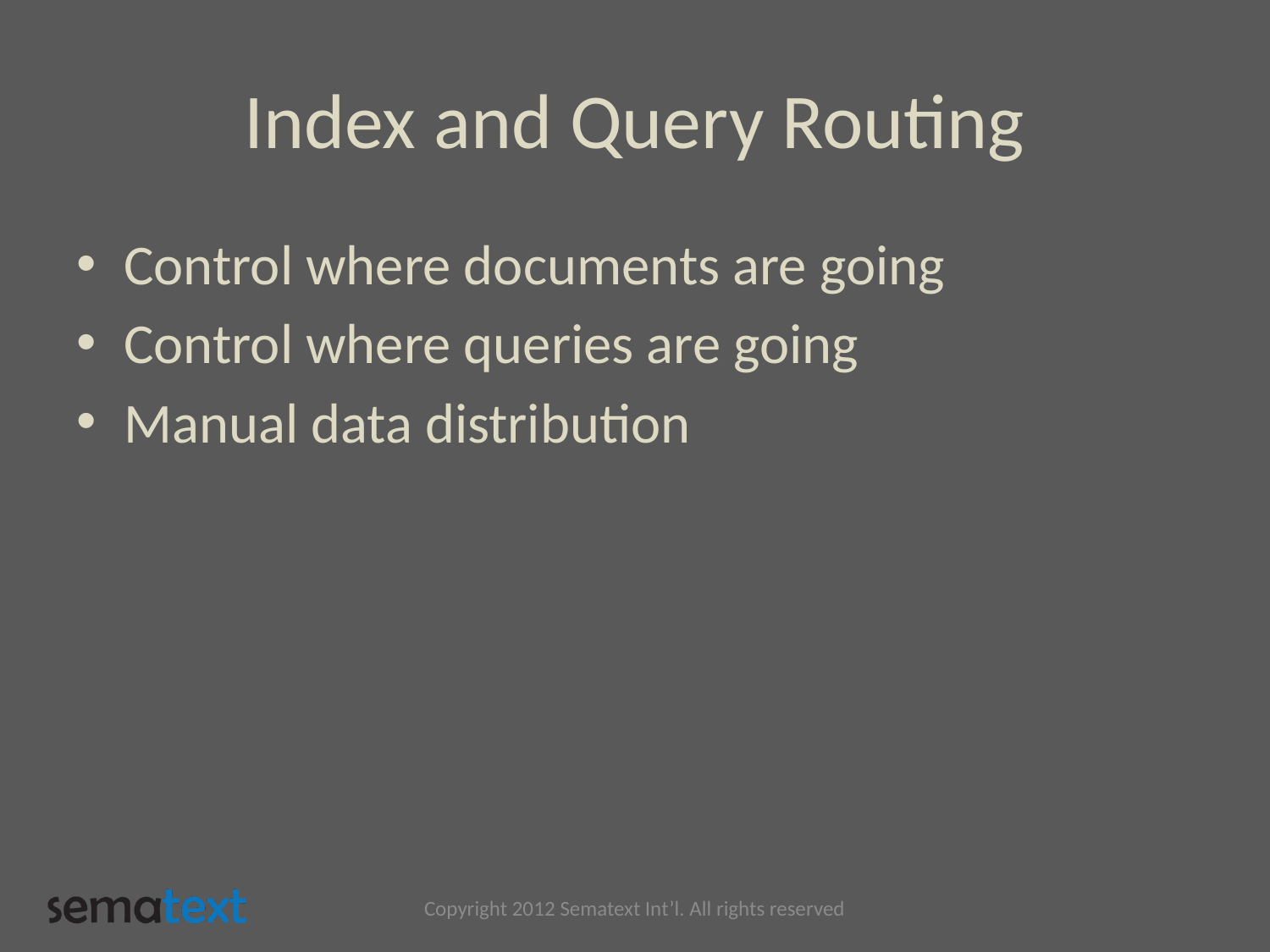

# Index and Query Routing
Control where documents are going
Control where queries are going
Manual data distribution

Copyright 2012 Sematext Int’l. All rights reserved